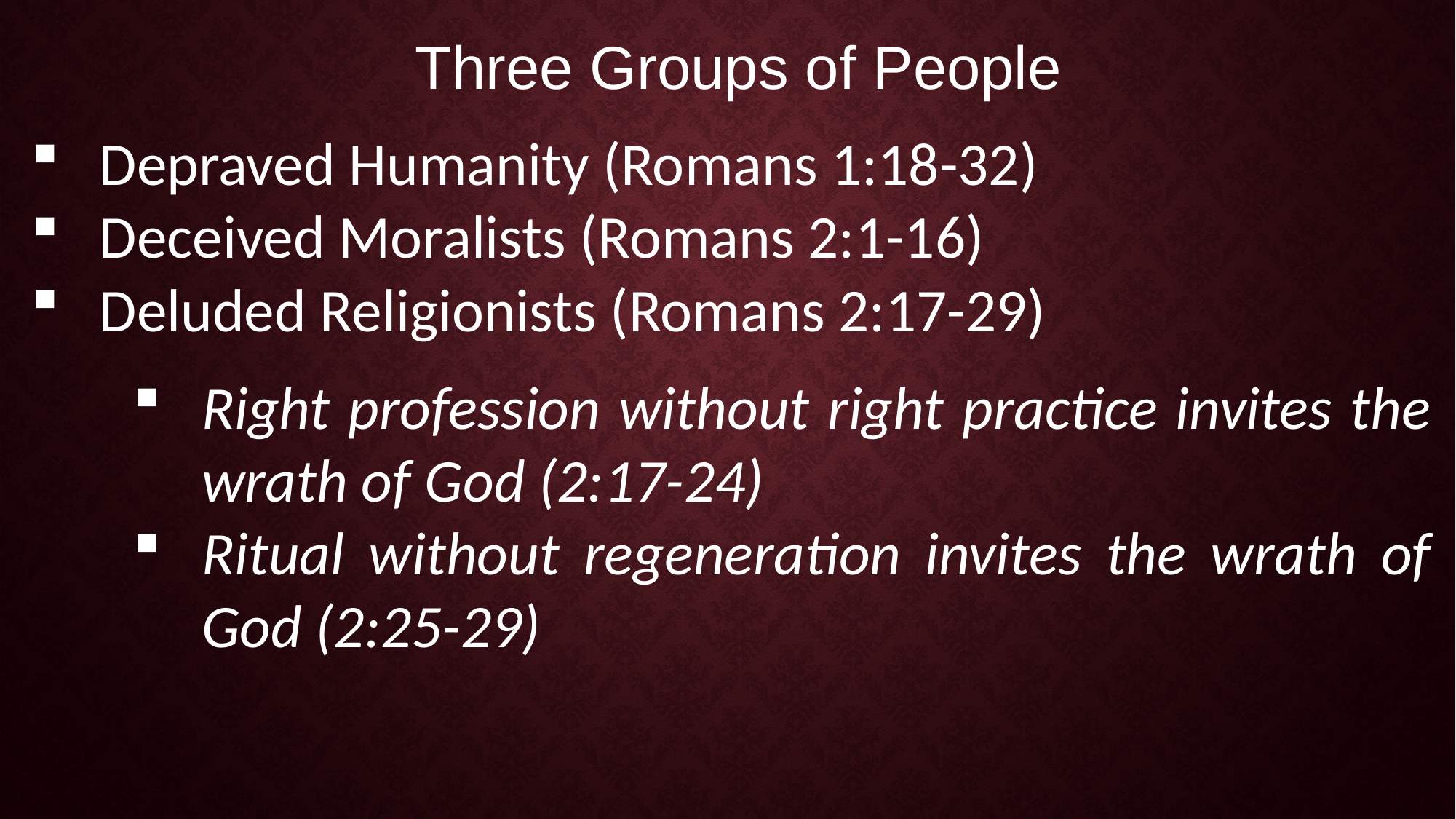

Three Groups of People
Depraved Humanity (Romans 1:18-32)
Deceived Moralists (Romans 2:1-16)
Deluded Religionists (Romans 2:17-29)
Right profession without right practice invites the wrath of God (2:17-24)
Ritual without regeneration invites the wrath of God (2:25-29)